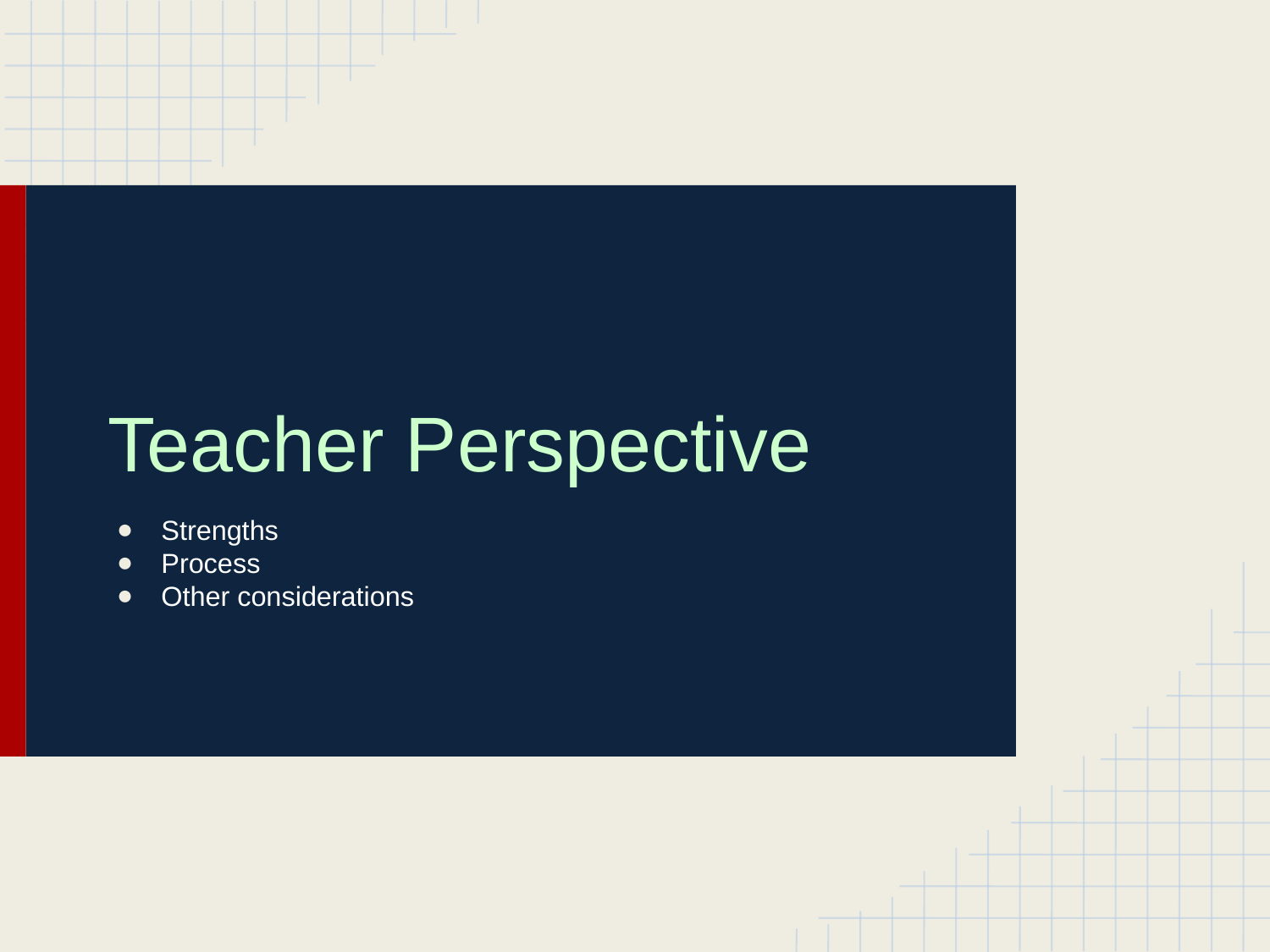

# Teacher Perspective
Strengths
Process
Other considerations